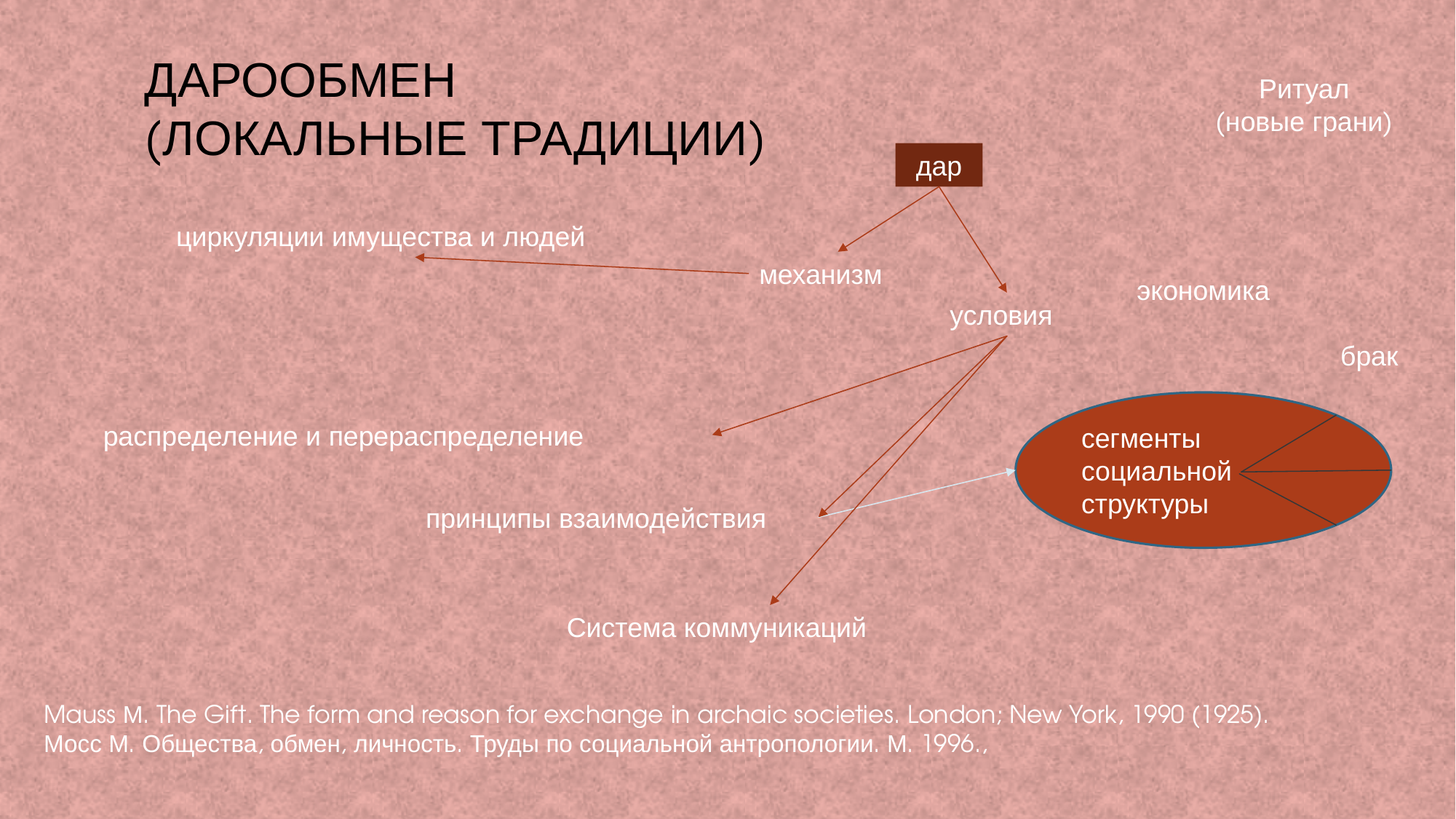

# Дарообмен (локальные традиции)
Ритуал
(новые грани)
дар
циркуляции имущества и людей
механизм
экономика
условия
брак
сегменты социальной структуры
распределение и перераспределение
принципы взаимодействия
Система коммуникаций
Mauss М. The Gift. The form and reason for exchange in archaic societies. London; New York, 1990 (1925).
Мосс М. Общества, обмен, личность. Труды по социальной антропологии. М. 1996.,